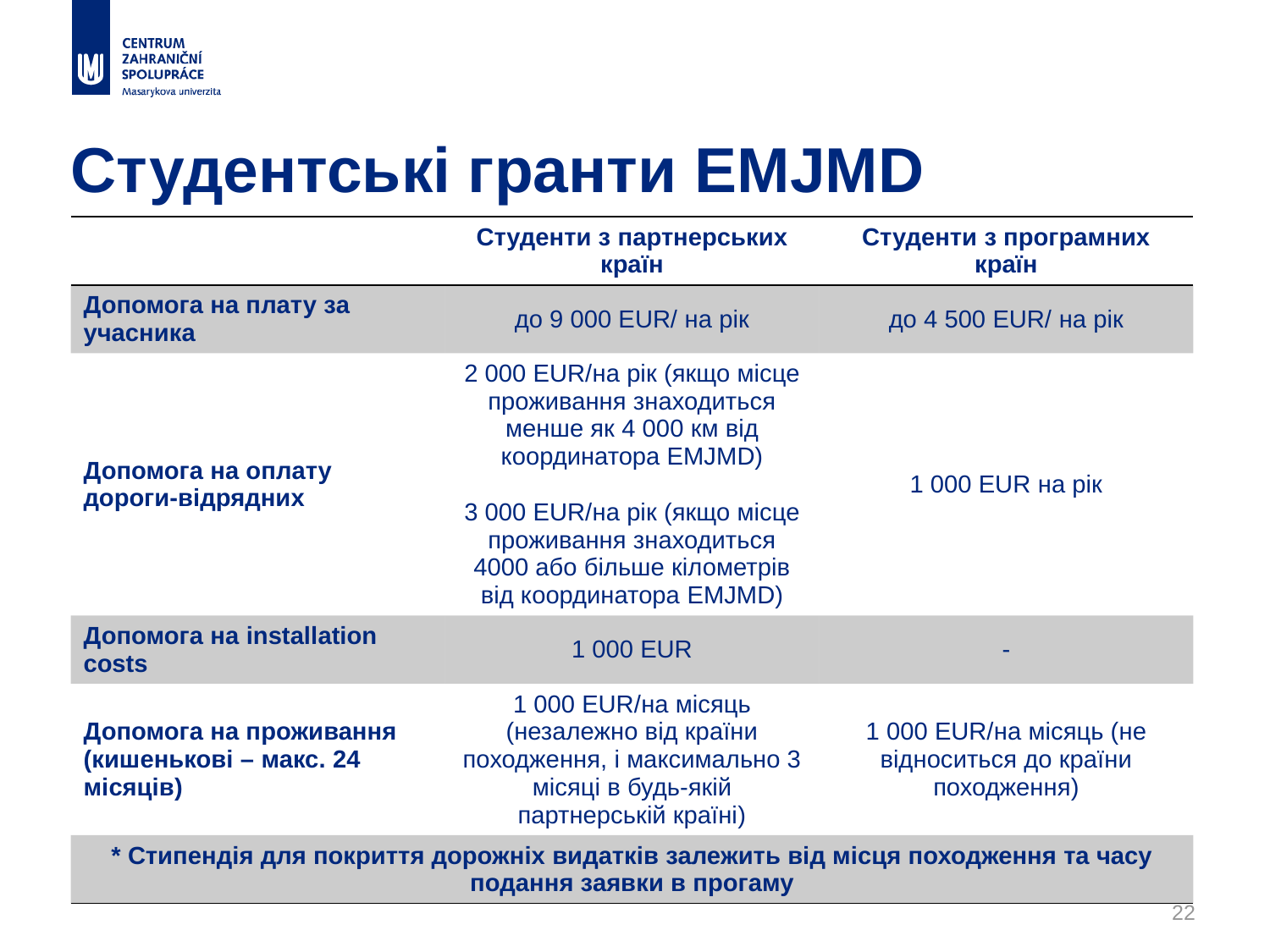

# Студентські гранти EMJMD
|  | Студенти з партнерських країн | Студенти з програмних країн |
| --- | --- | --- |
| Допомога на плату за учасника | до 9 000 EUR/ на рік | до 4 500 EUR/ на рік |
| Допомога на оплату дороги-відрядних | 2 000 EUR/на рік (якщо місце проживання знаходиться менше як 4 000 км від координатора EMJMD) 3 000 EUR/на рік (якщо місце проживання знаходиться 4000 або більше кілометрів від координатора EMJMD) | 1 000 EUR на рік |
| Допомога на installation costs | 1 000 EUR | - |
| Допомога на проживання (кишенькові – макс. 24 місяців) | 1 000 EUR/на місяць (незалежно від країни походження, і максимально 3 місяці в будь-якій партнерській країні) | 1 000 EUR/на місяць (не відноситься до країни походження) |
| \* Стипендія для покриття дорожніх видатків залежить від місця походження та часу подання заявки в прогаму |  |  |
22